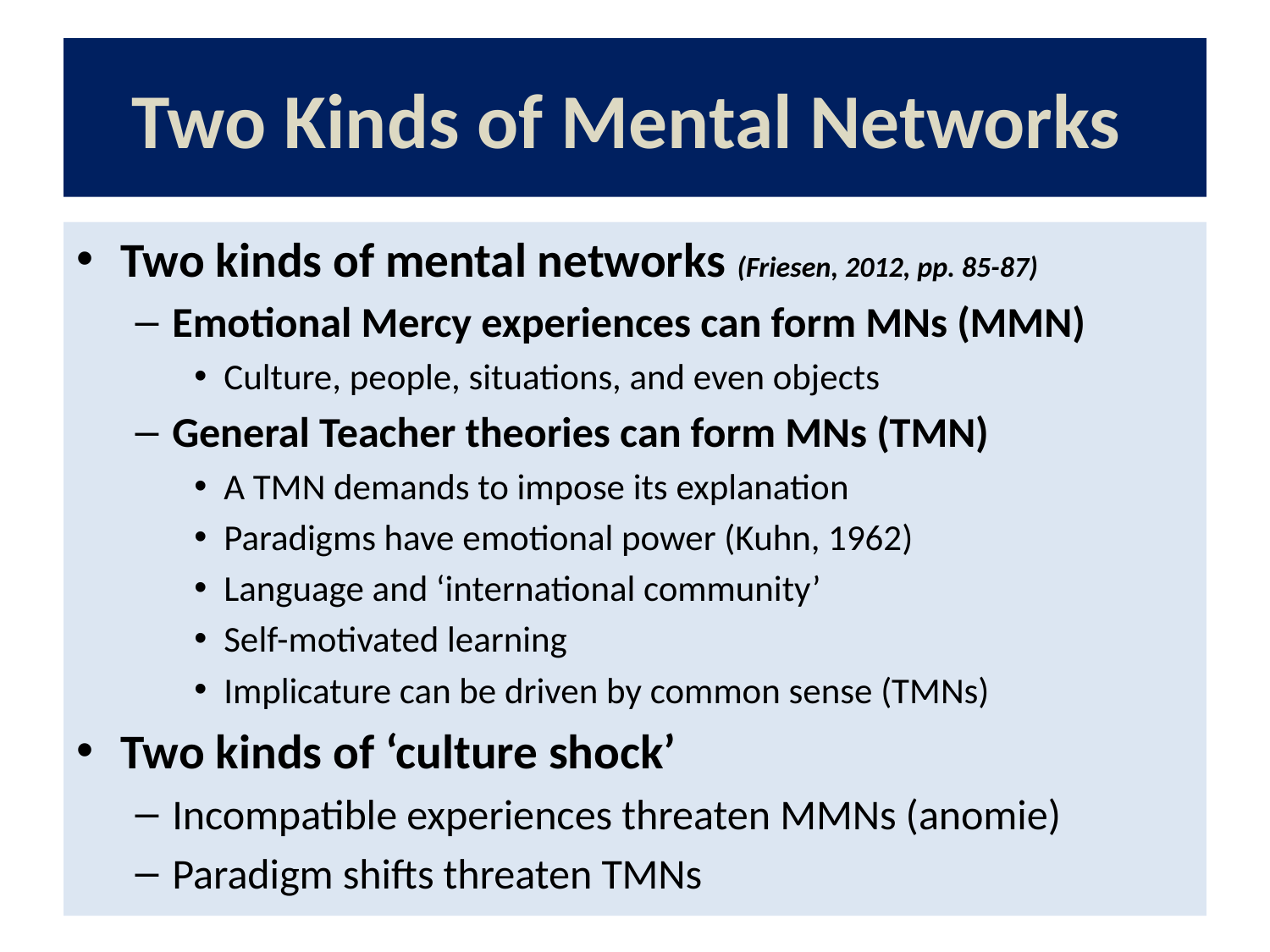

# Two Kinds of Mental Networks
Two kinds of mental networks (Friesen, 2012, pp. 85-87)
Emotional Mercy experiences can form MNs (MMN)
Culture, people, situations, and even objects
General Teacher theories can form MNs (TMN)
A TMN demands to impose its explanation
Paradigms have emotional power (Kuhn, 1962)
Language and ‘international community’
Self-motivated learning
Implicature can be driven by common sense (TMNs)
Two kinds of ‘culture shock’
Incompatible experiences threaten MMNs (anomie)
Paradigm shifts threaten TMNs